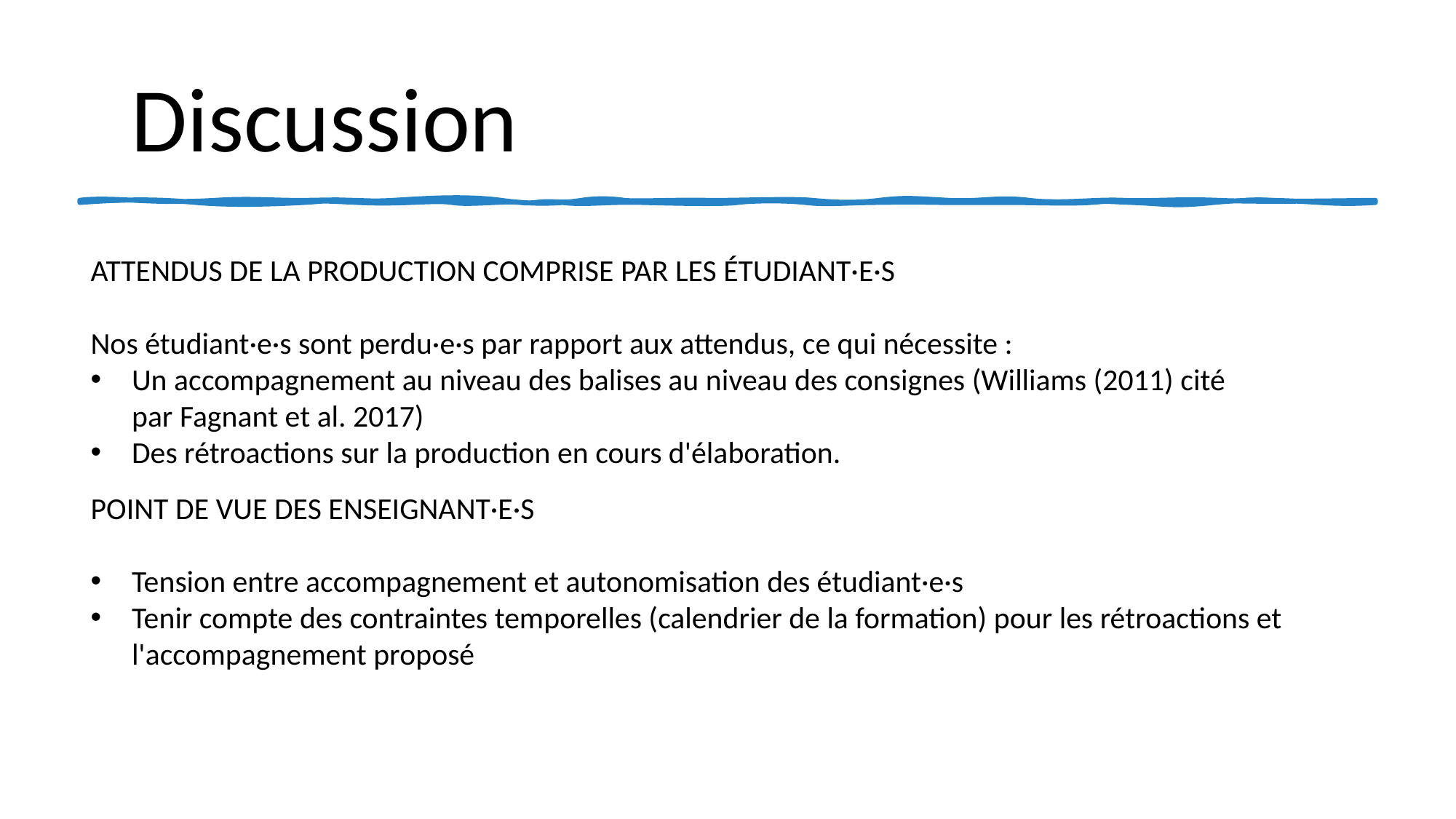

Discussion

Attendus de la production comprise par les étudiant·e·s

Nos étudiant·e·s sont perdu·e·s par rapport aux attendus, ce qui nécessite :
Un accompagnement au niveau des balises au niveau des consignes (Williams (2011) cité par Fagnant et al. 2017)
Des rétroactions sur la production en cours d'élaboration.

Point de vue des enseignant·e·s

Tension entre accompagnement et autonomisation des étudiant·e·s
Tenir compte des contraintes temporelles (calendrier de la formation) pour les rétroactions et l'accompagnement proposé